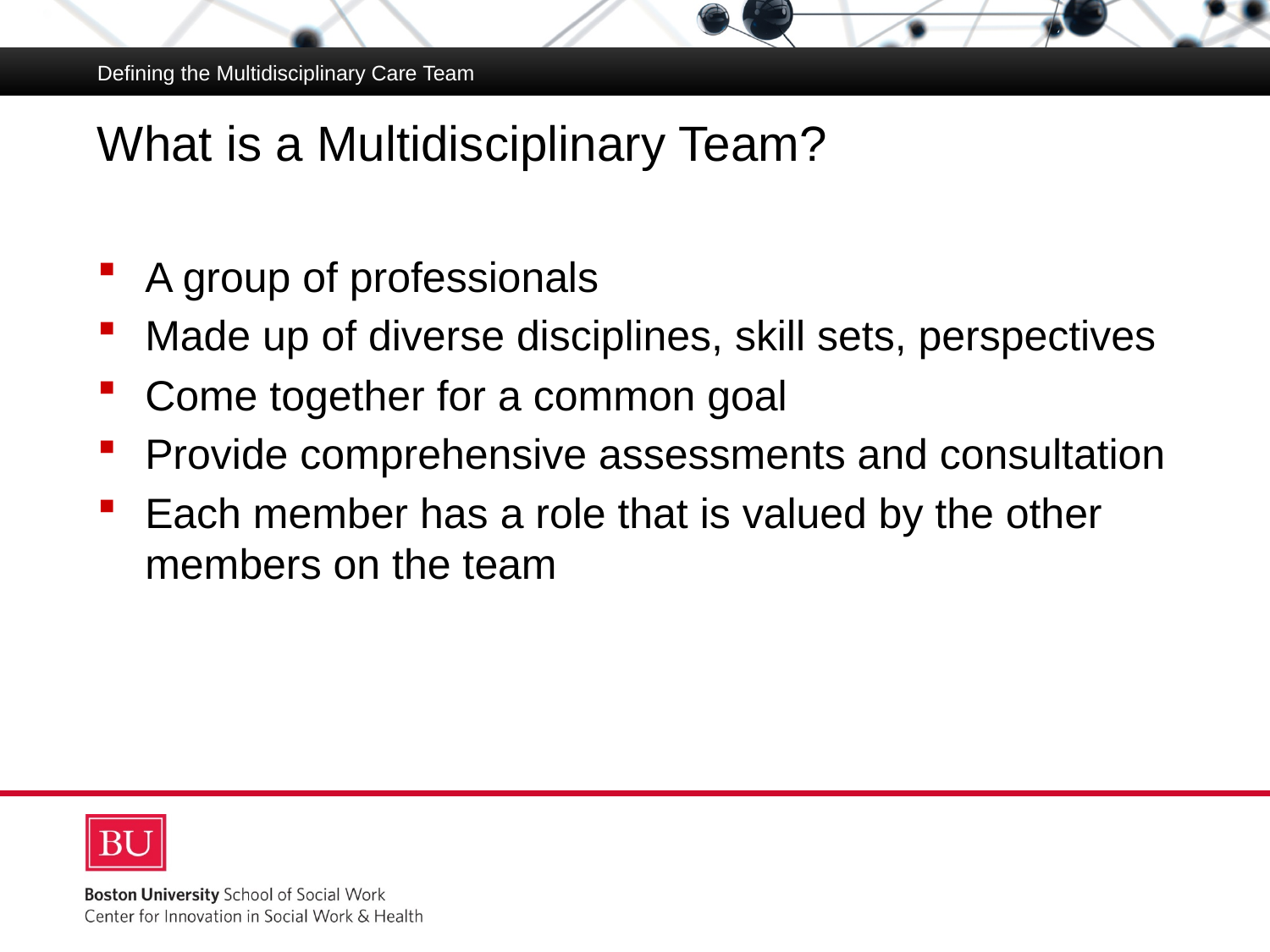

Defining the Multidisciplinary Care Team
# What is a Multidisciplinary Team?
A group of professionals
Made up of diverse disciplines, skill sets, perspectives
Come together for a common goal
Provide comprehensive assessments and consultation
Each member has a role that is valued by the other members on the team